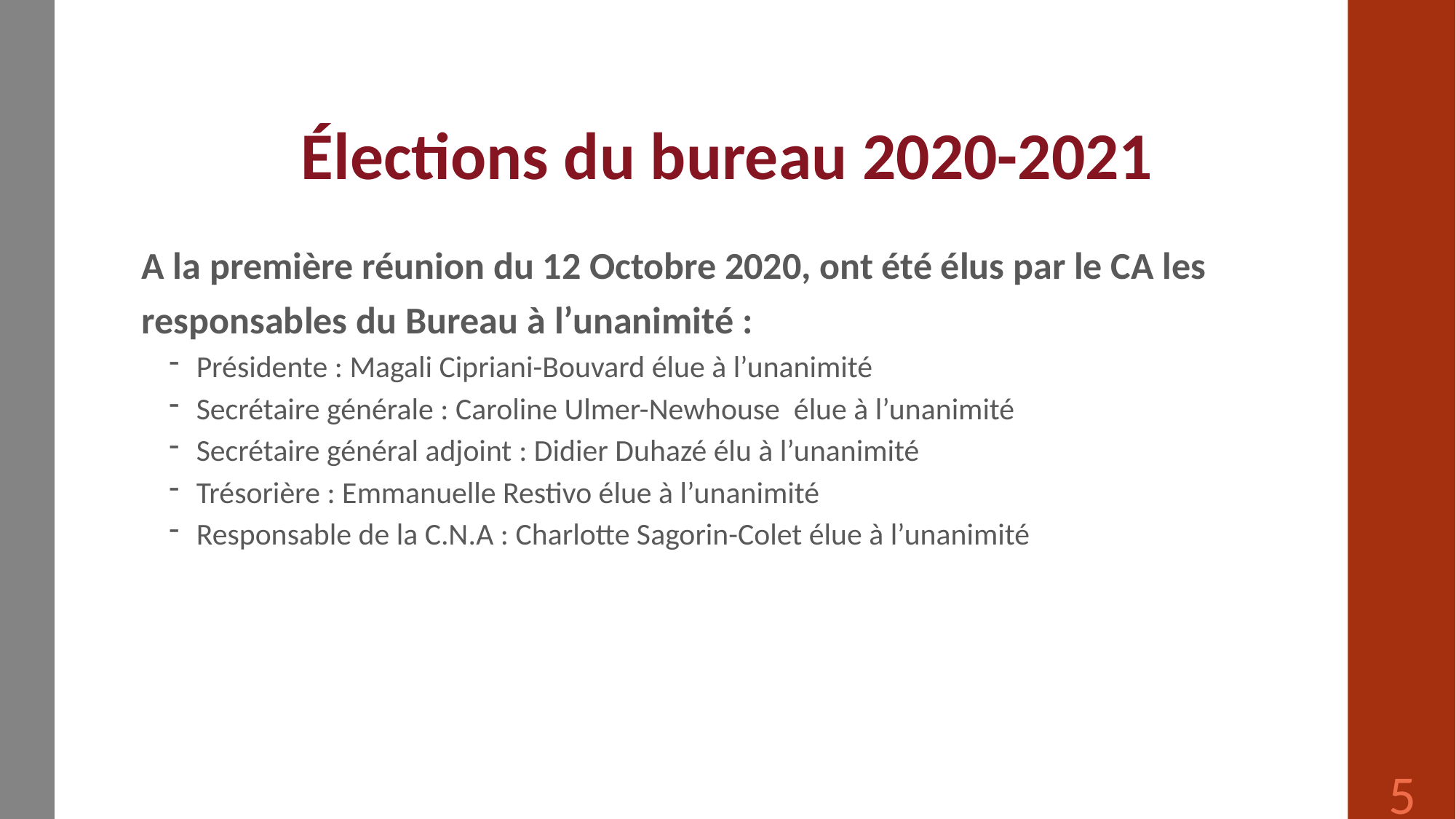

# Élections du bureau 2020-2021
A la première réunion du 12 Octobre 2020, ont été élus par le CA les responsables du Bureau à l’unanimité :
Présidente : Magali Cipriani-Bouvard élue à l’unanimité
Secrétaire générale : Caroline Ulmer-Newhouse  élue à l’unanimité
Secrétaire général adjoint : Didier Duhazé élu à l’unanimité
Trésorière : Emmanuelle Restivo élue à l’unanimité
Responsable de la C.N.A : Charlotte Sagorin-Colet élue à l’unanimité
5